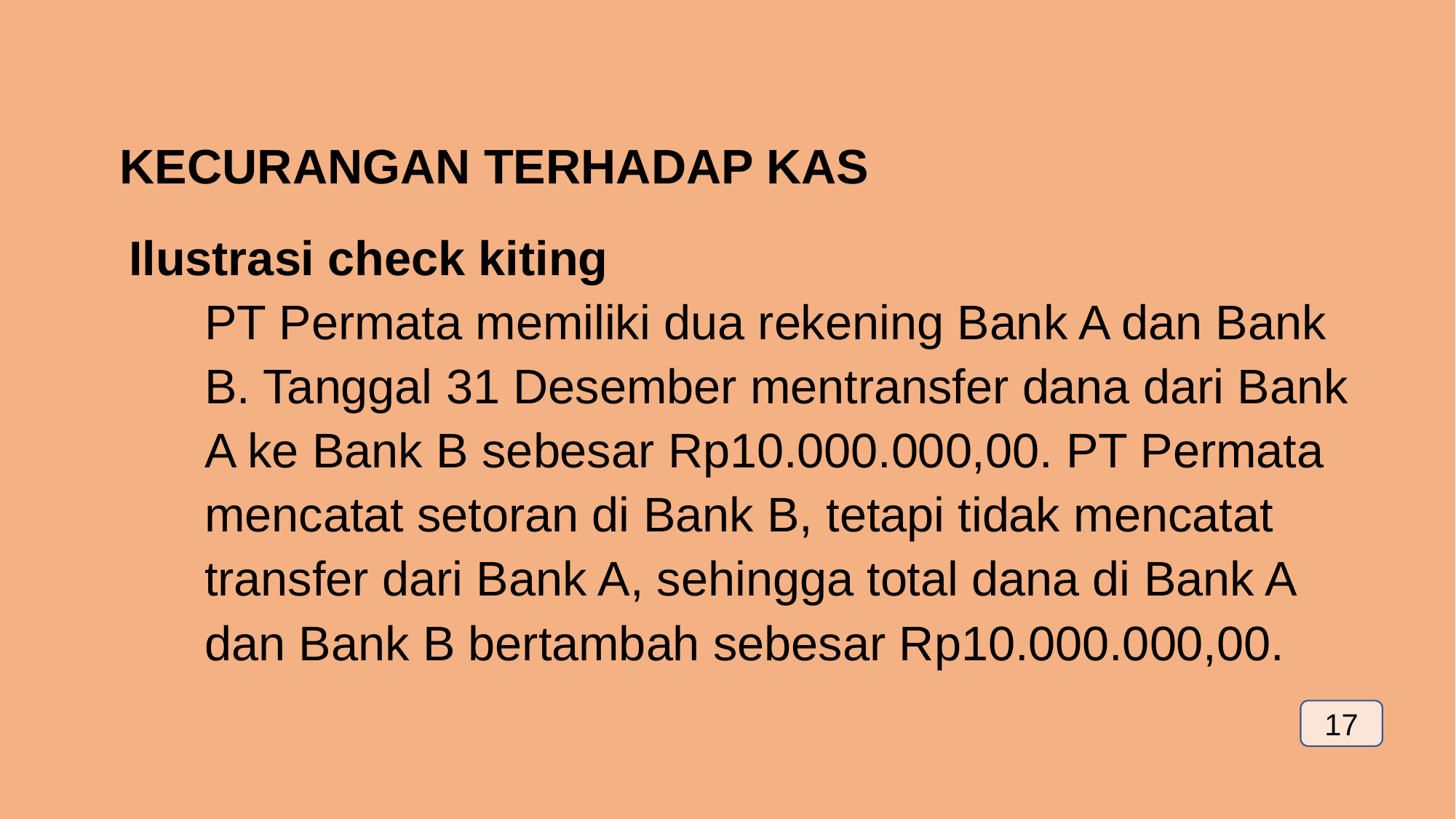

KECURANGAN TERHADAP KAS
Ilustrasi check kiting
	PT Permata memiliki dua rekening Bank A dan Bank B. Tanggal 31 Desember mentransfer dana dari Bank A ke Bank B sebesar Rp10.000.000,00. PT Permata mencatat setoran di Bank B, tetapi tidak mencatat transfer dari Bank A, sehingga total dana di Bank A dan Bank B bertambah sebesar Rp10.000.000,00.